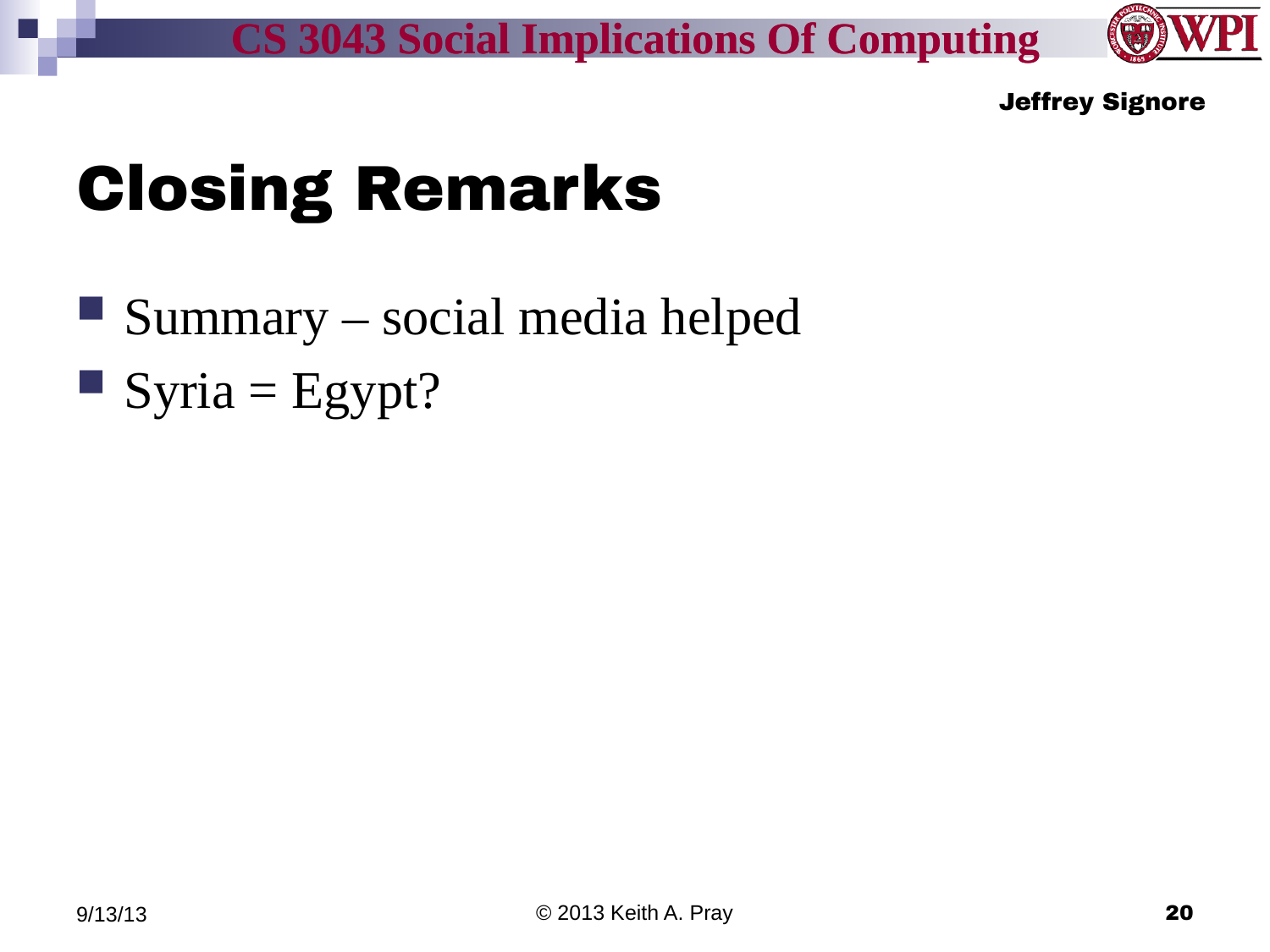

Jeffrey Signore
# Closing Remarks
Summary – social media helped
Syria = Egypt?
9/13/13
© 2013 Keith A. Pray
20